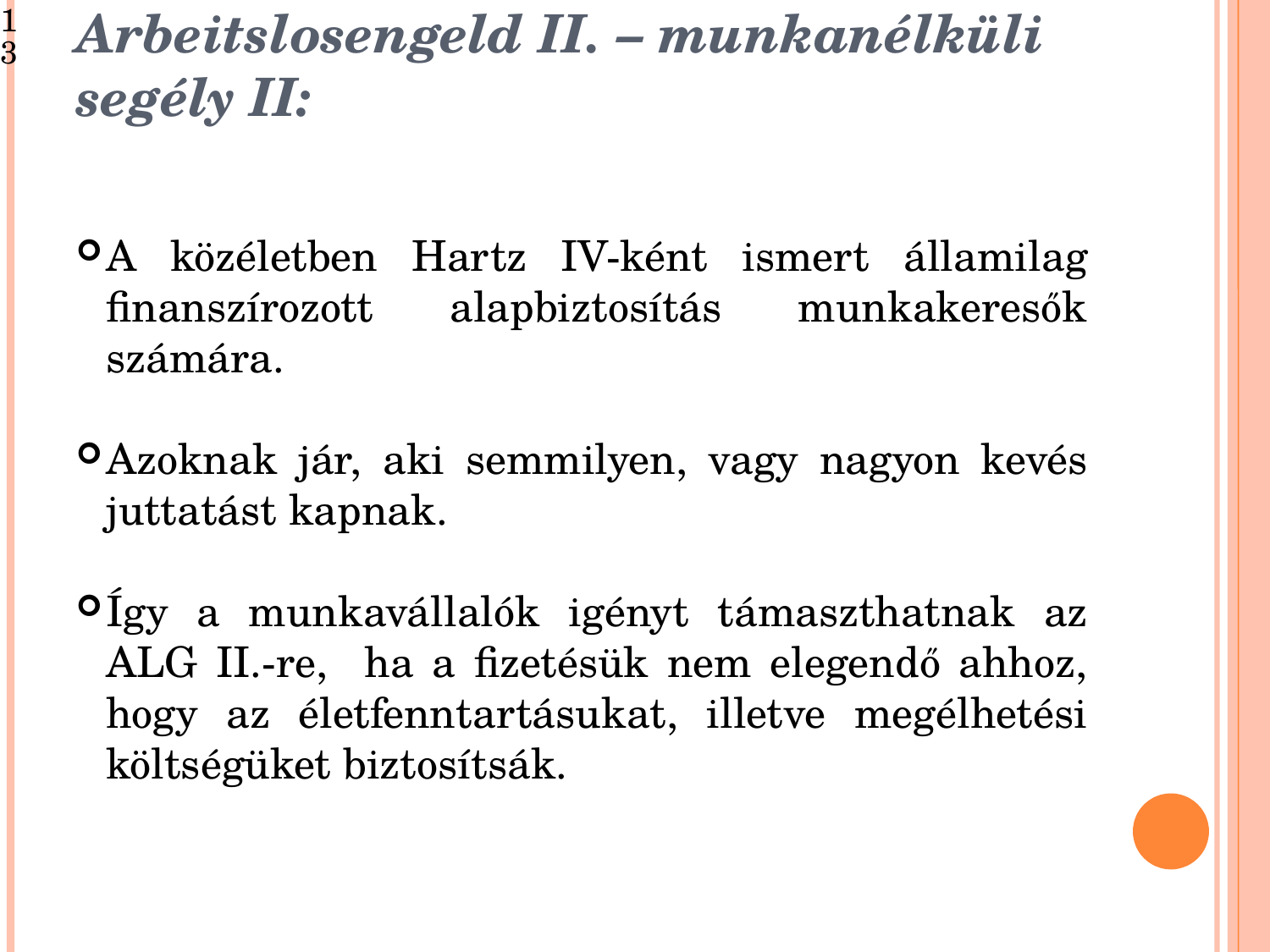

13
Arbeitslosengeld II. – munkanélküli segély II:

A közéletben Hartz IV-ként ismert államilag finanszírozott alapbiztosítás munkakeresők számára.

Azoknak jár, aki semmilyen, vagy nagyon kevés juttatást kapnak.

Így a munkavállalók igényt támaszthatnak az ALG II.-re,  ha a fizetésük nem elegendő ahhoz, hogy az életfenntartásukat, illetve megélhetési költségüket biztosítsák.